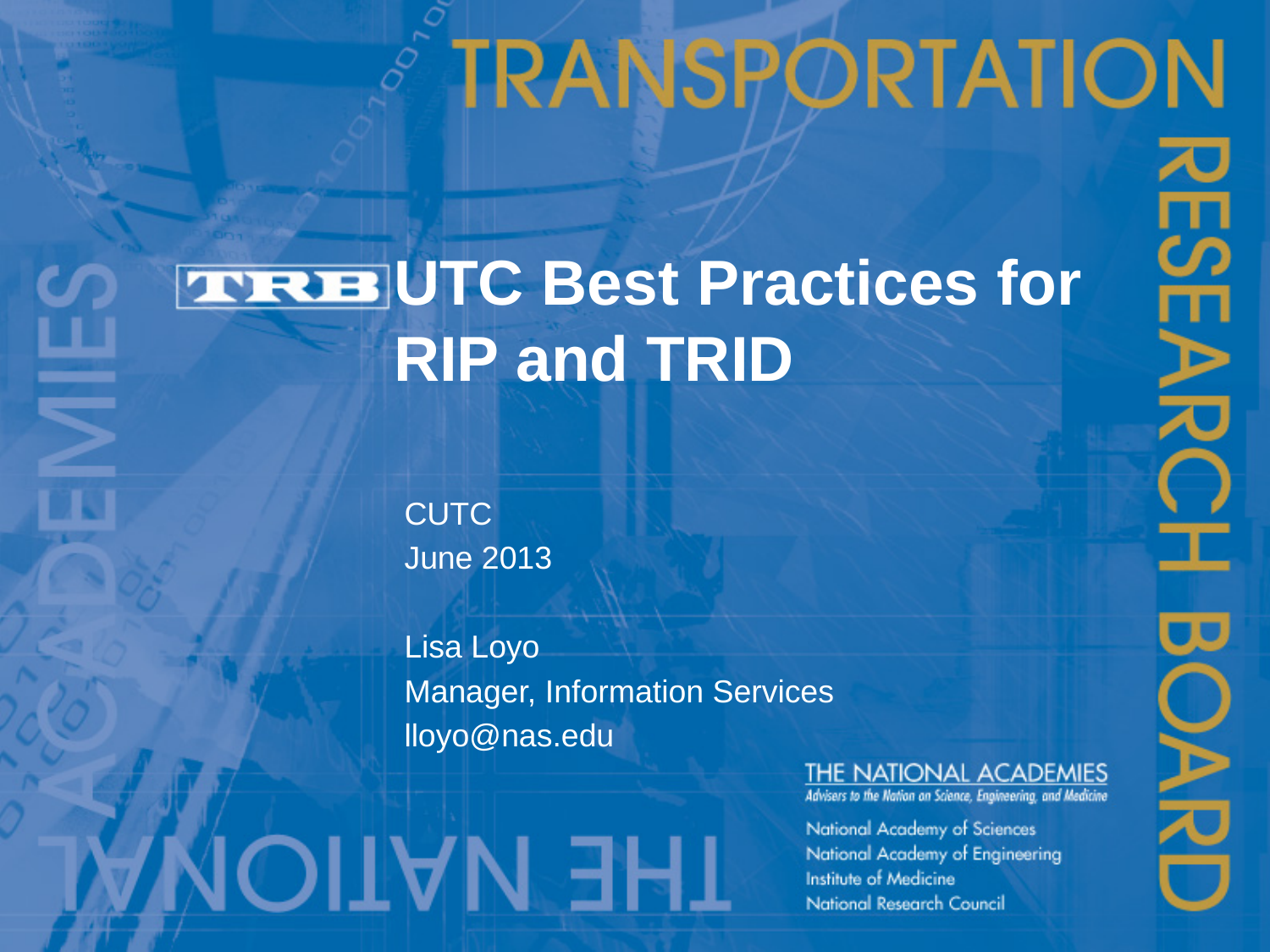

# UTC Best Practices for RIP and TRID
CUTC
June 2013

Lisa Loyo
Manager, Information Services
lloyo@nas.edu